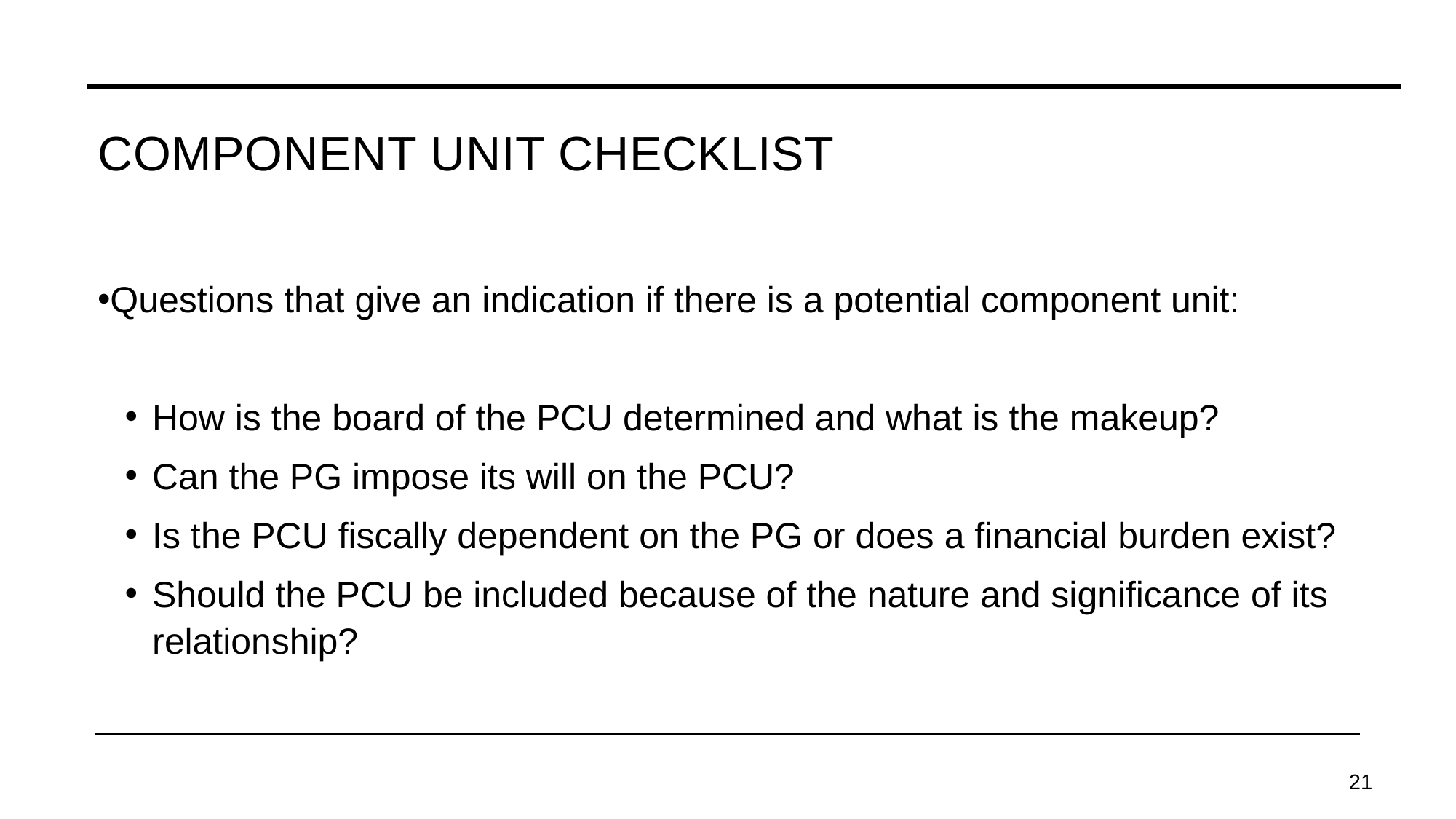

# COMPONENT UNIT CHECKLIST
Questions that give an indication if there is a potential component unit:

How is the board of the PCU determined and what is the makeup?
Can the PG impose its will on the PCU?
Is the PCU fiscally dependent on the PG or does a financial burden exist?
Should the PCU be included because of the nature and significance of its relationship?

21